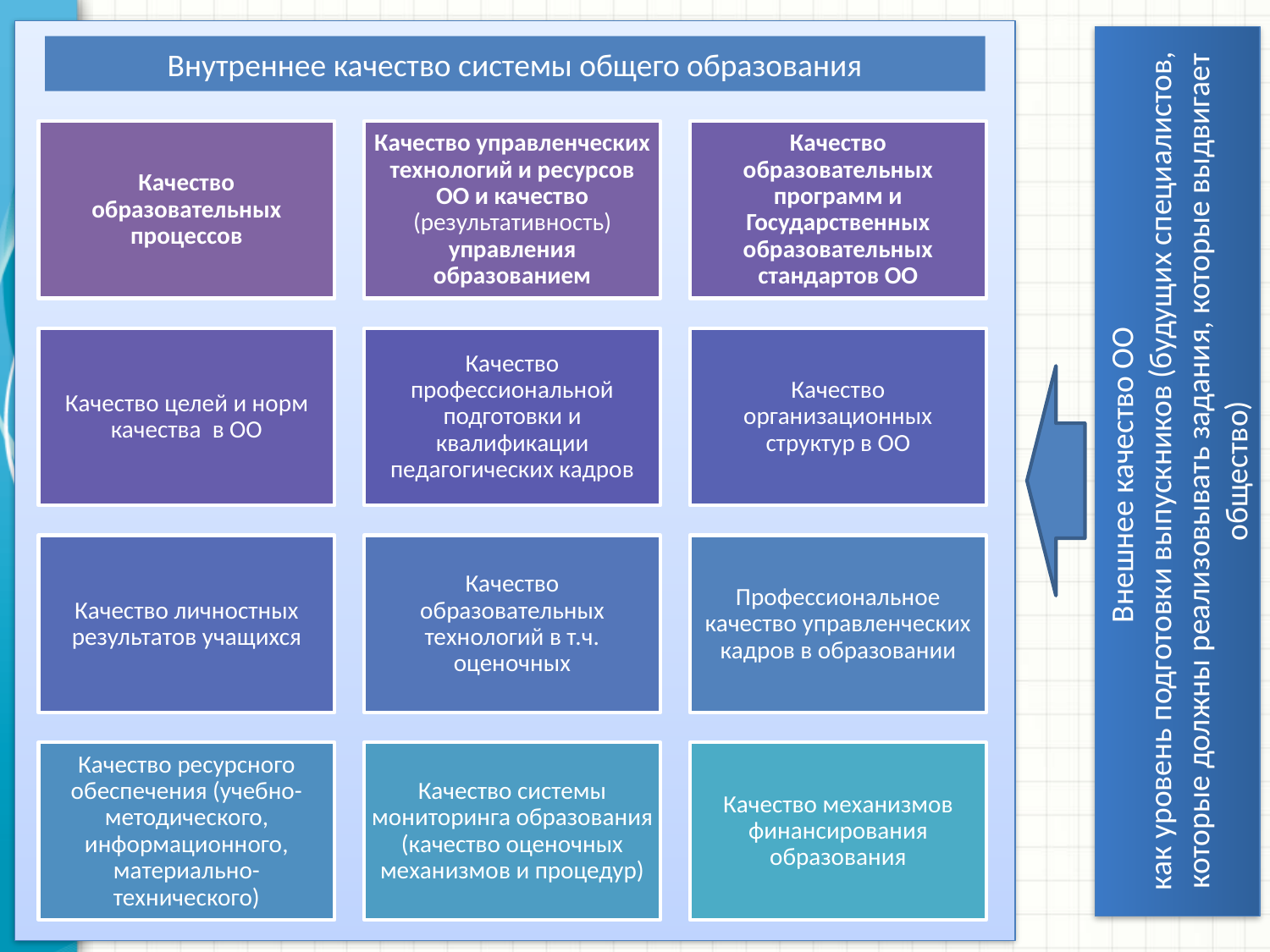

Внутреннее качество системы общего образования
Качество образовательных процессов
Качество управленческих технологий и ресурсов ОО и качество (результативность) управления образованием
Качество образовательных программ и Государственных образовательных стандартов ОО
Качество целей и норм качества  в ОО
Качество профессиональной подготовки и квалификации педагогических кадров
Качество организационных структур в ОО
Качество личностных результатов учащихся
Качество образовательных технологий в т.ч. оценочных
Профессиональное качество управленческих кадров в образовании
Качество ресурсного обеспечения (учебно-методического, информационного, материально-технического)
Качество системы мониторинга образования (качество оценочных механизмов и процедур)
Качество механизмов финансирования образования

Внешнее качество ОО
как уровень подготовки выпускников (будущих специалистов, которые должны реализовывать задания, которые выдвигает общество)